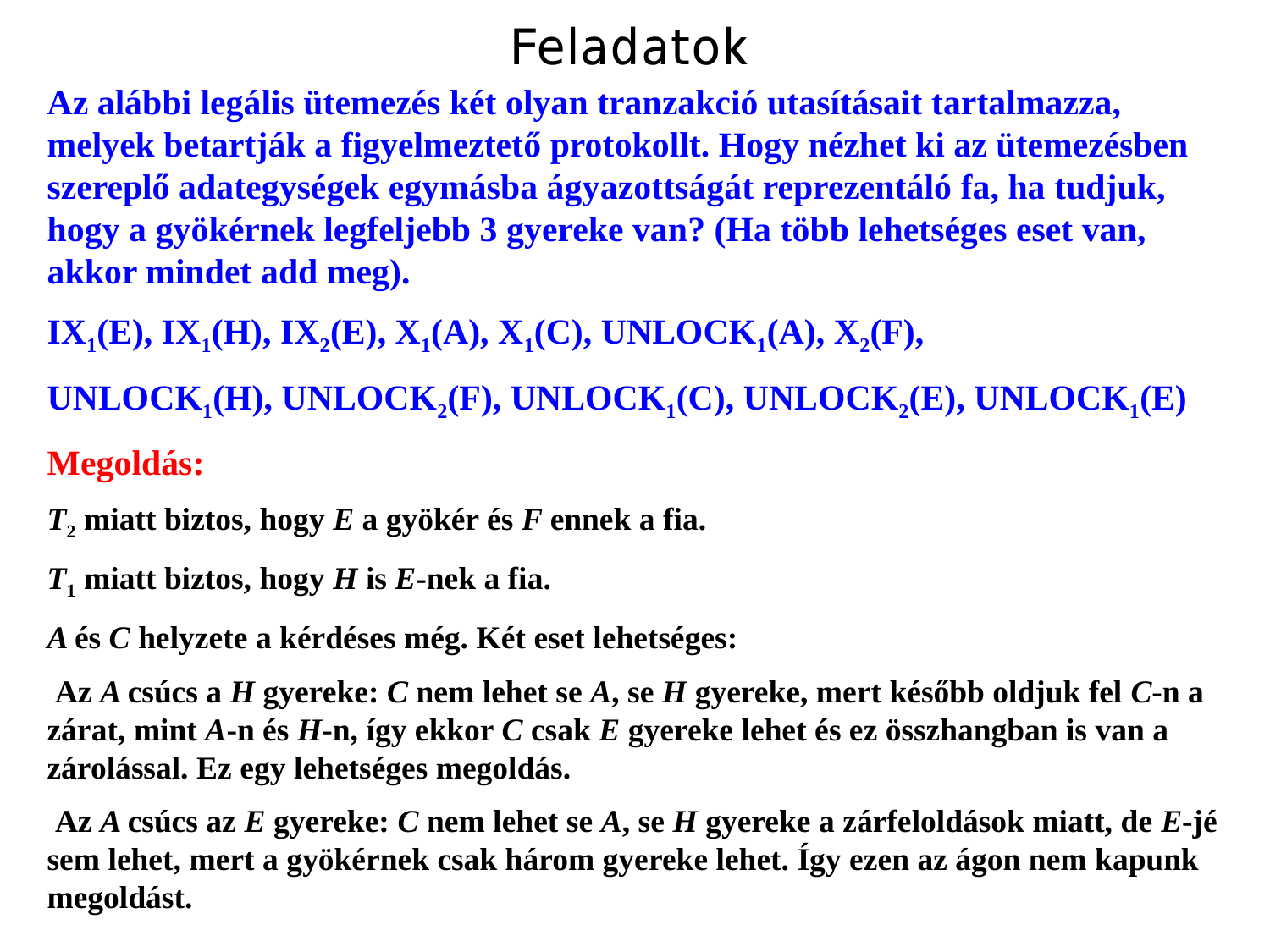

# Feladatok
Az alábbi legális ütemezés két olyan tranzakció utasításait tartalmazza, melyek betartják a figyelmeztető protokollt. Hogy nézhet ki az ütemezésben szereplő adategységek egymásba ágyazottságát reprezentáló fa, ha tudjuk, hogy a gyökérnek legfeljebb 3 gyereke van? (Ha több lehetséges eset van, akkor mindet add meg).
IX1(E), IX1(H), IX2(E), X1(A), X1(C), UNLOCK1(A), X2(F),
UNLOCK1(H), UNLOCK2(F), UNLOCK1(C), UNLOCK2(E), UNLOCK1(E)
Megoldás:
T2 miatt biztos, hogy E a gyökér és F ennek a fia.
T1 miatt biztos, hogy H is E-nek a fia.
A és C helyzete a kérdéses még. Két eset lehetséges:
 Az A csúcs a H gyereke: C nem lehet se A, se H gyereke, mert később oldjuk fel C-n a zárat, mint A-n és H-n, így ekkor C csak E gyereke lehet és ez összhangban is van a zárolással. Ez egy lehetséges megoldás.
 Az A csúcs az E gyereke: C nem lehet se A, se H gyereke a zárfeloldások miatt, de E-jé sem lehet, mert a gyökérnek csak három gyereke lehet. Így ezen az ágon nem kapunk megoldást.